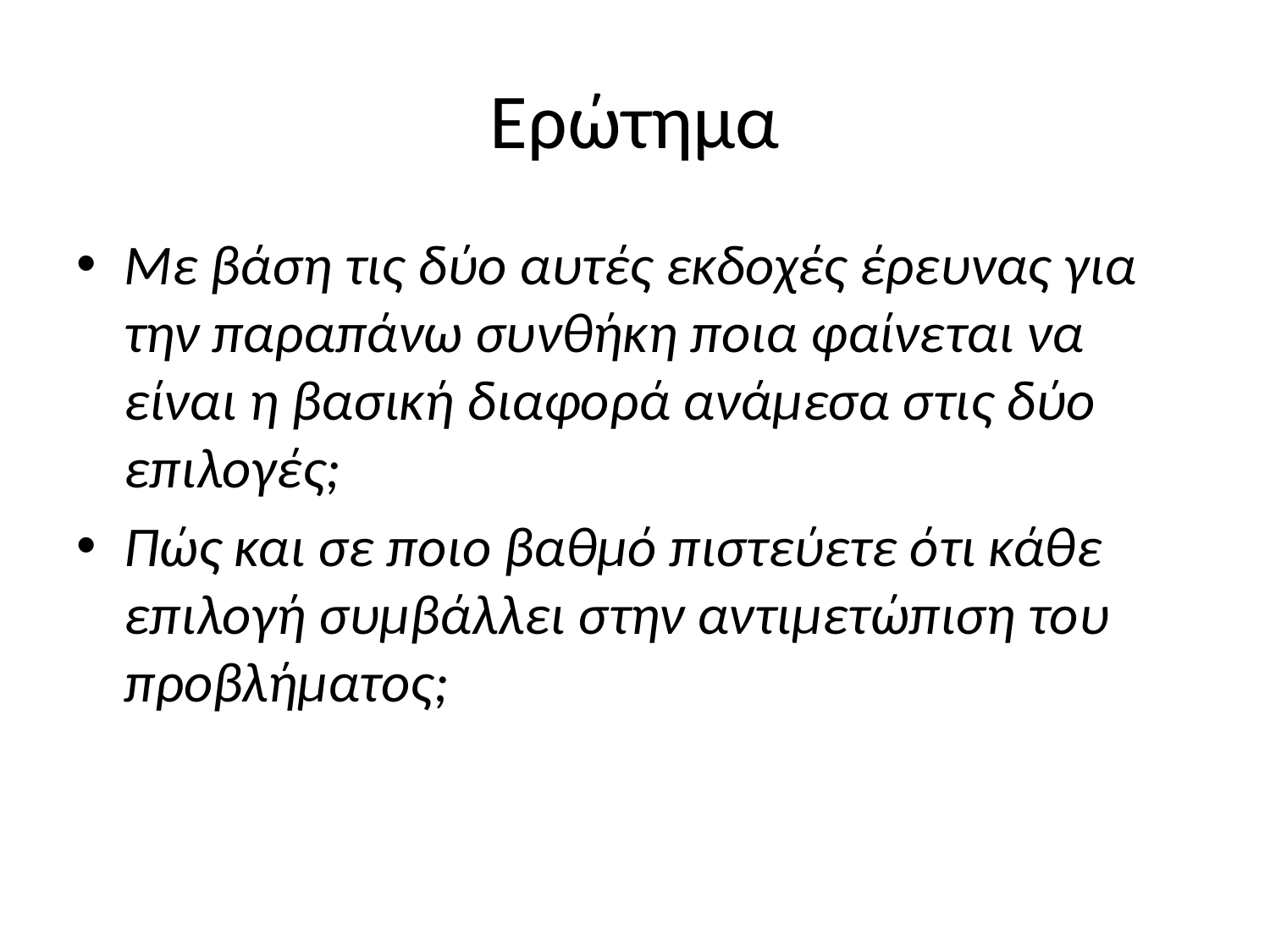

# Ερώτημα
Με βάση τις δύο αυτές εκδοχές έρευνας για την παραπάνω συνθήκη ποια φαίνεται να είναι η βασική διαφορά ανάμεσα στις δύο επιλογές;
Πώς και σε ποιο βαθμό πιστεύετε ότι κάθε επιλογή συμβάλλει στην αντιμετώπιση του προβλήματος;